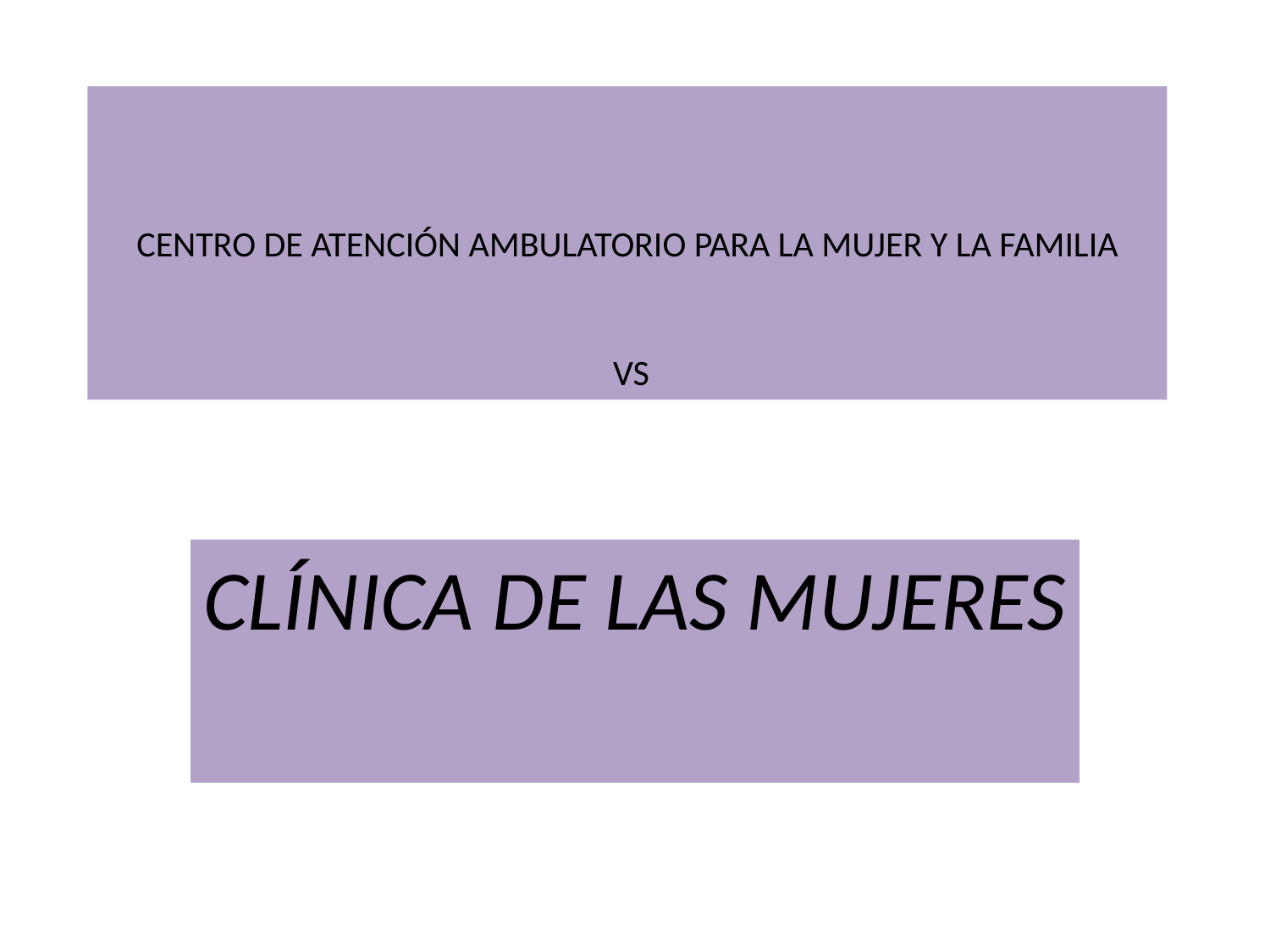

# CENTRO DE ATENCIÓN AMBULATORIO PARA LA MUJER Y LA FAMILIA VS
CLÍNICA DE LAS MUJERES